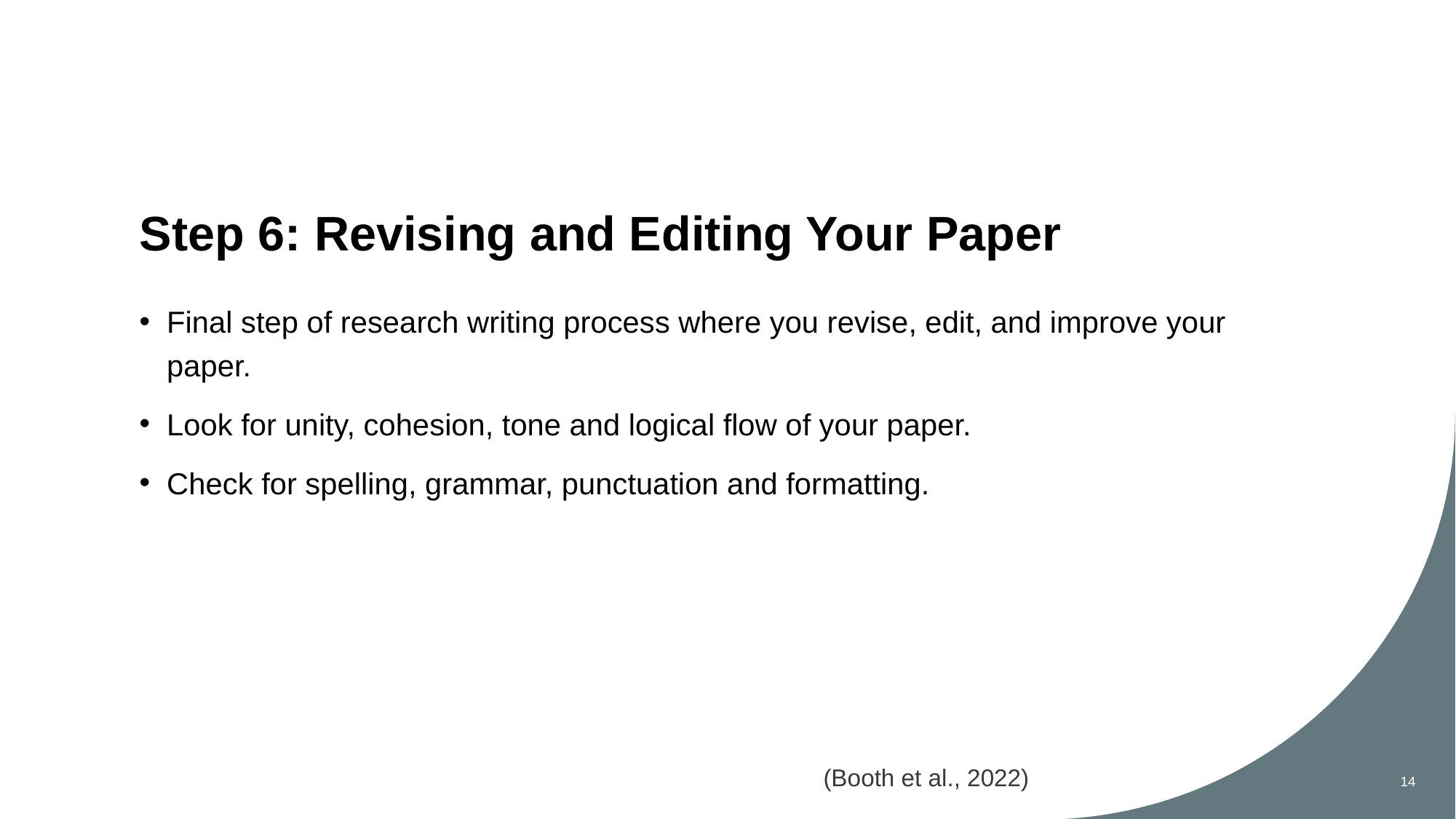

# Step 6: Revising and Editing Your Paper
Final step of research writing process where you revise, edit, and improve your paper.
Look for unity, cohesion, tone and logical flow of your paper.
Check for spelling, grammar, punctuation and formatting.

(Booth et al., 2022)​
14